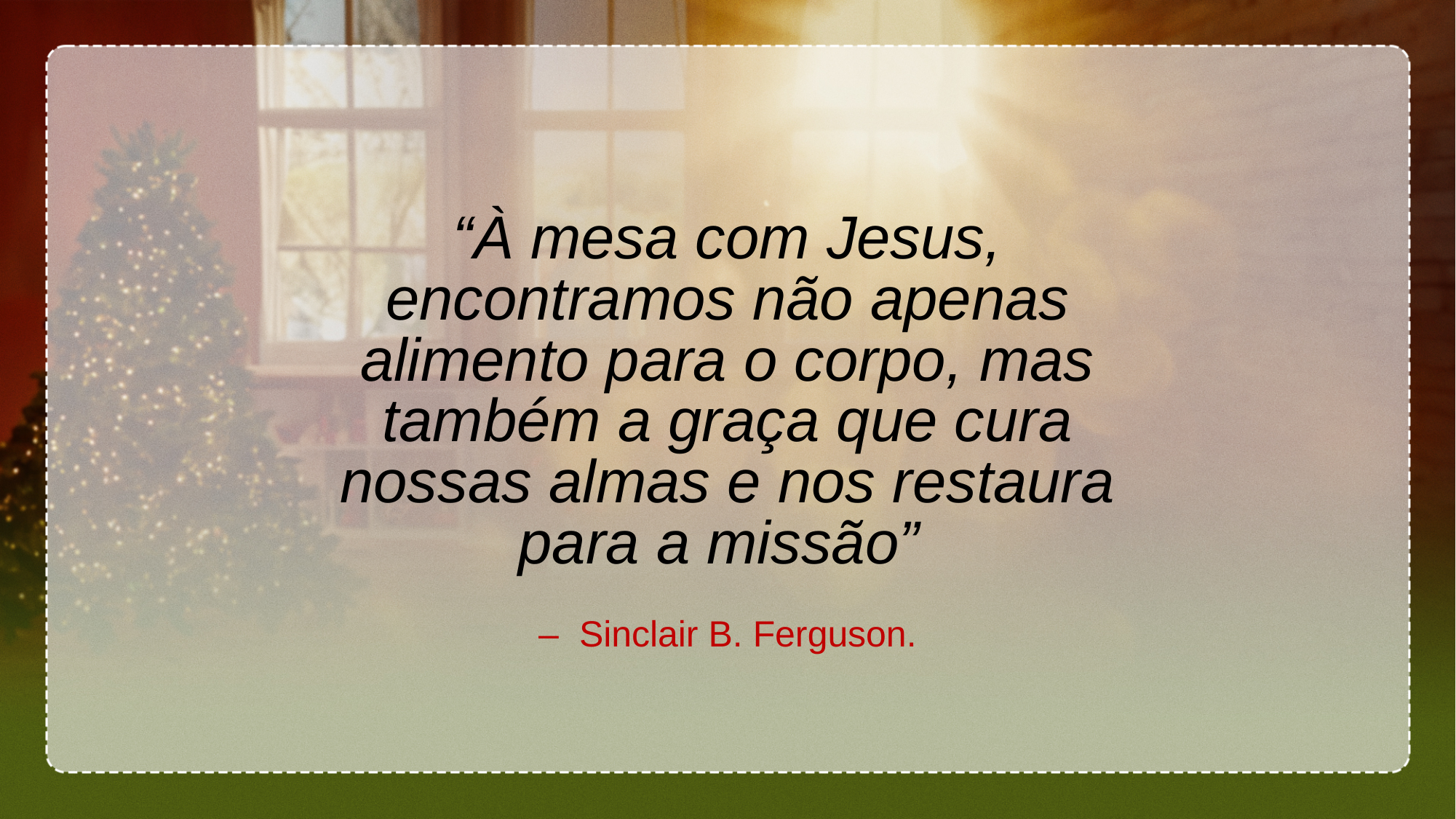

“À mesa com Jesus, encontramos não apenas alimento para o corpo, mas também a graça que cura nossas almas e nos restaura para a missão”
Sinclair B. Ferguson.